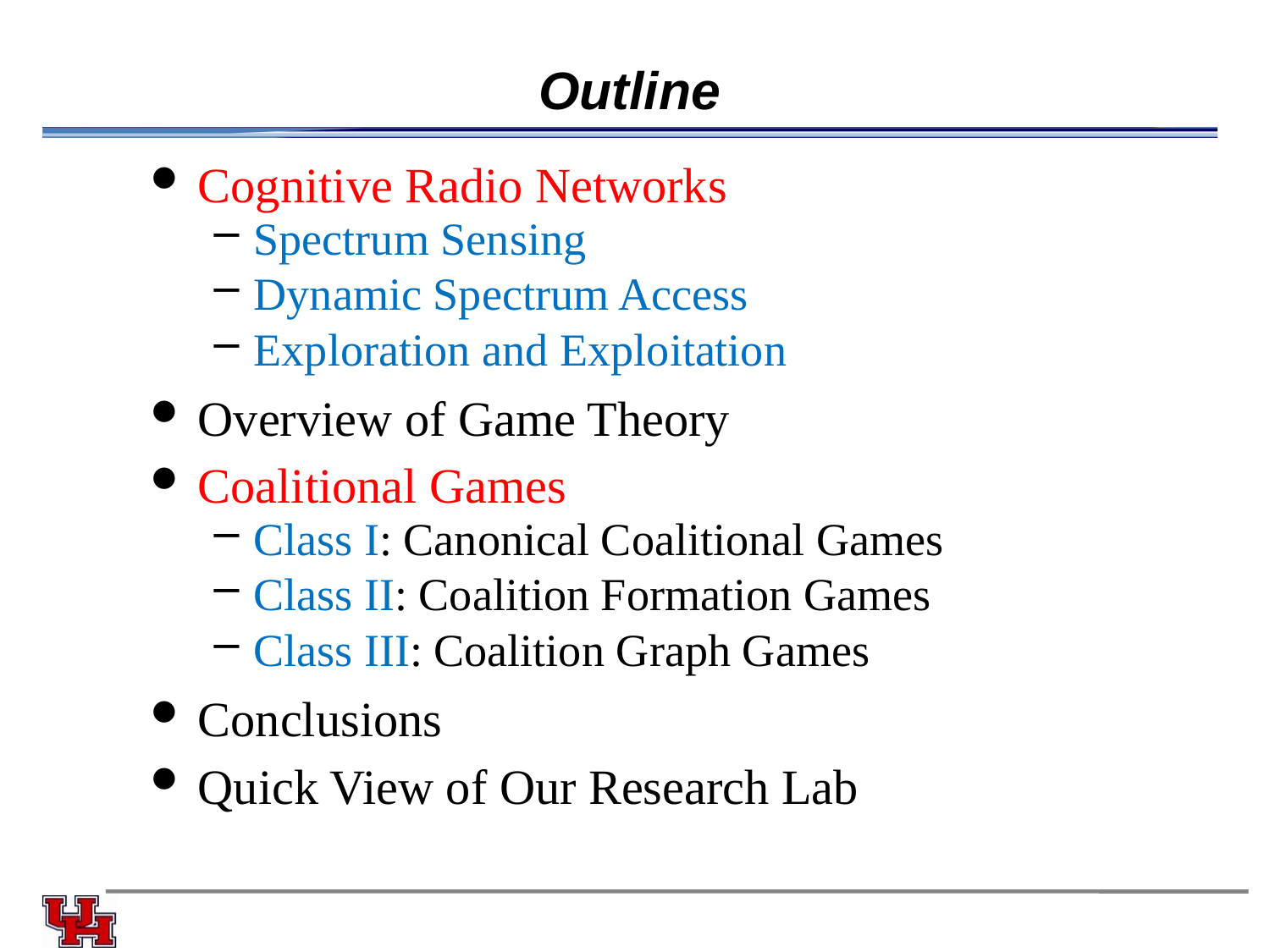

# Outline
Cognitive Radio Networks
Spectrum Sensing
Dynamic Spectrum Access
Exploration and Exploitation
Overview of Game Theory
Coalitional Games
Class I: Canonical Coalitional Games
Class II: Coalition Formation Games
Class III: Coalition Graph Games
Conclusions
Quick View of Our Research Lab